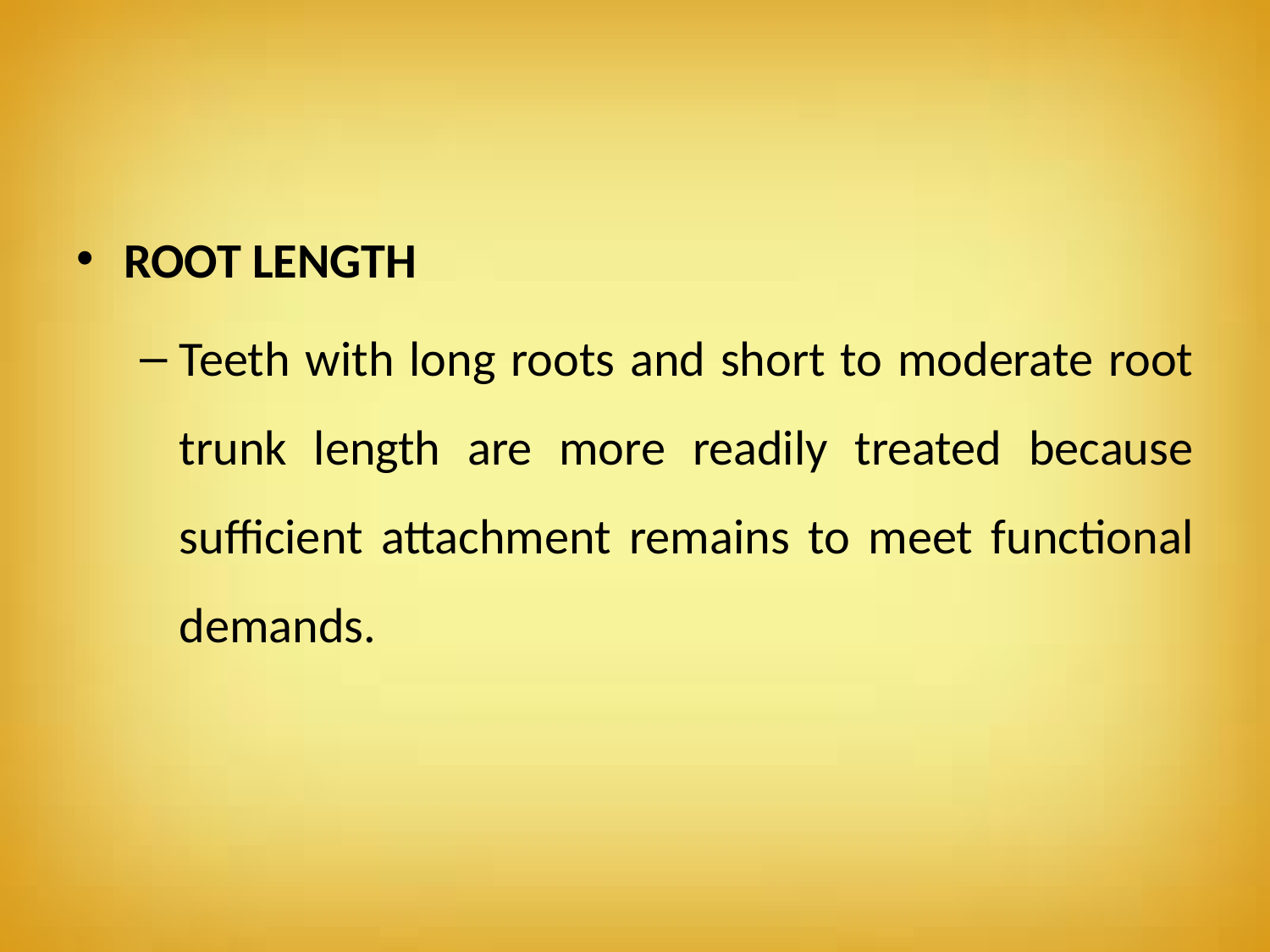

#
ROOT LENGTH
Teeth with long roots and short to moderate root trunk length are more readily treated because sufficient attachment remains to meet functional demands.